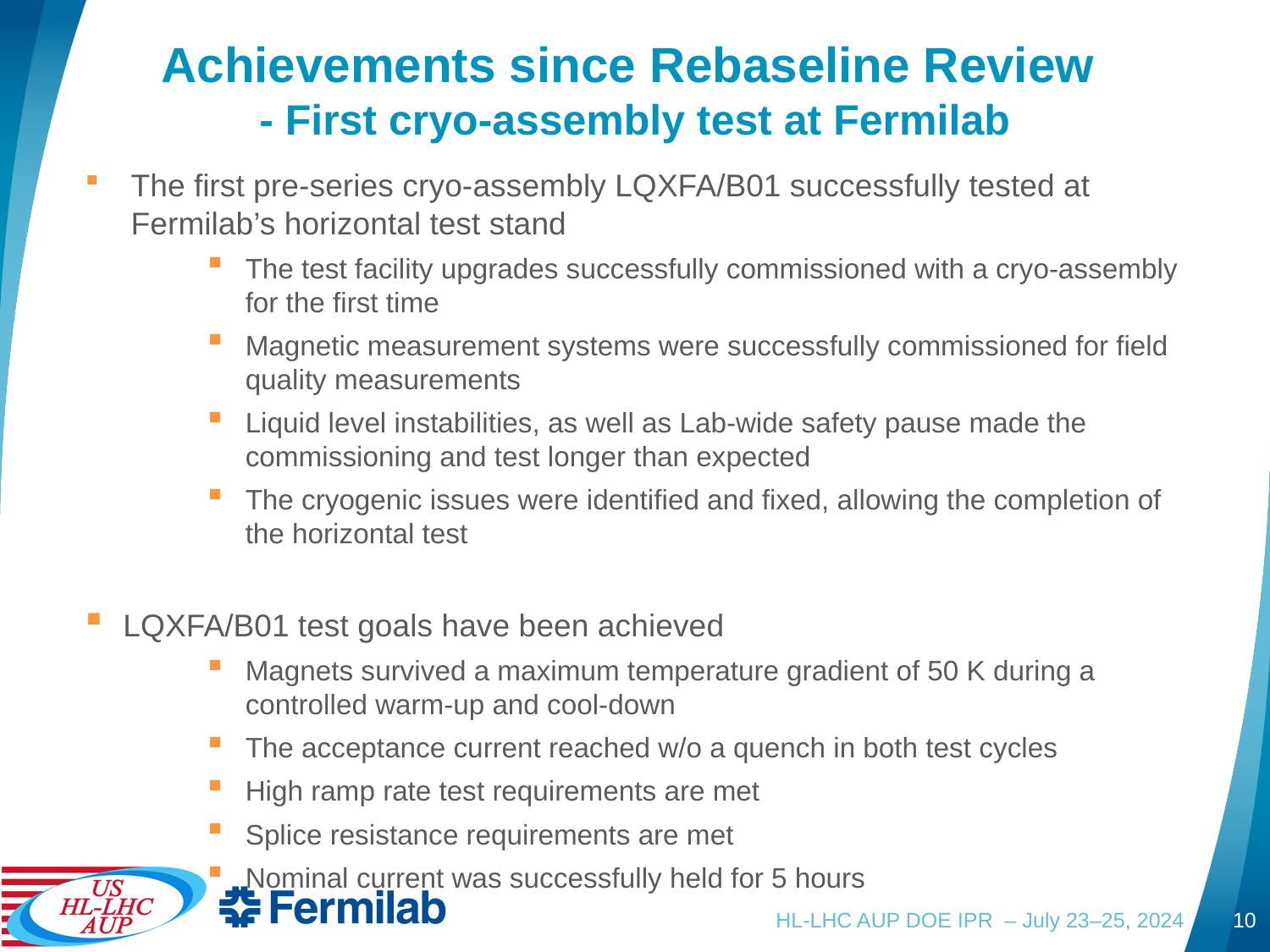

# Achievements since Rebaseline Review - First cryo-assembly test at Fermilab
The first pre-series cryo-assembly LQXFA/B01 successfully tested at Fermilab’s horizontal test stand
The test facility upgrades successfully commissioned with a cryo-assembly for the first time
Magnetic measurement systems were successfully commissioned for field quality measurements
Liquid level instabilities, as well as Lab-wide safety pause made the commissioning and test longer than expected
The cryogenic issues were identified and fixed, allowing the completion of the horizontal test

LQXFA/B01 test goals have been achieved
Magnets survived a maximum temperature gradient of 50 K during a controlled warm-up and cool-down
The acceptance current reached w/o a quench in both test cycles
High ramp rate test requirements are met
Splice resistance requirements are met
Nominal current was successfully held for 5 hours

HL-LHC AUP DOE IPR  – July 23–25, 2024
10